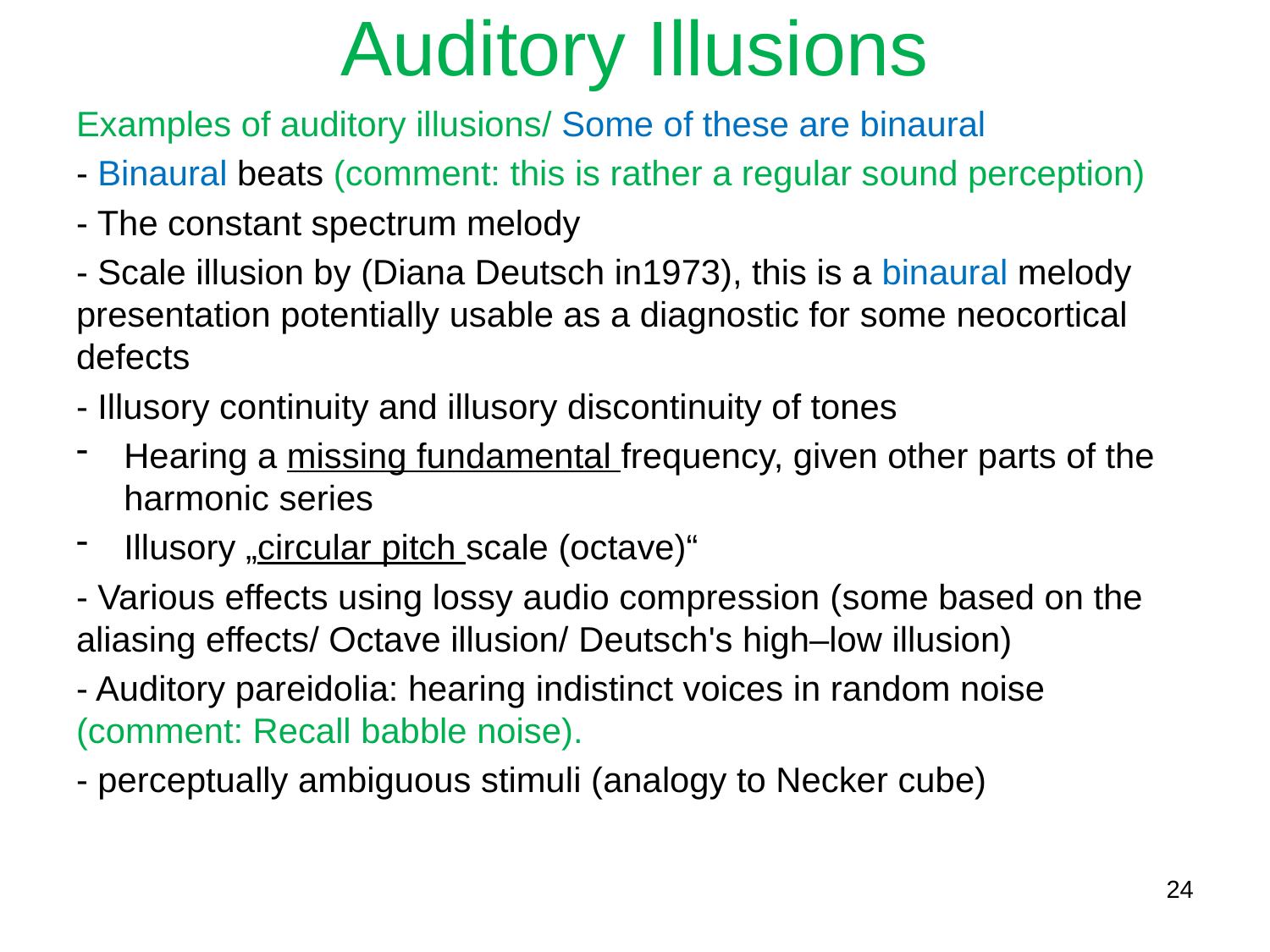

# Auditory Illusions
Examples of auditory illusions/ Some of these are binaural
- Binaural beats (comment: this is rather a regular sound perception)
- The constant spectrum melody
- Scale illusion by (Diana Deutsch in1973), this is a binaural melody presentation potentially usable as a diagnostic for some neocortical defects
- Illusory continuity and illusory discontinuity of tones
Hearing a missing fundamental frequency, given other parts of the harmonic series
Illusory „circular pitch scale (octave)“
- Various effects using lossy audio compression (some based on the aliasing effects/ Octave illusion/ Deutsch's high–low illusion)
- Auditory pareidolia: hearing indistinct voices in random noise (comment: Recall babble noise).
- perceptually ambiguous stimuli (analogy to Necker cube)
24